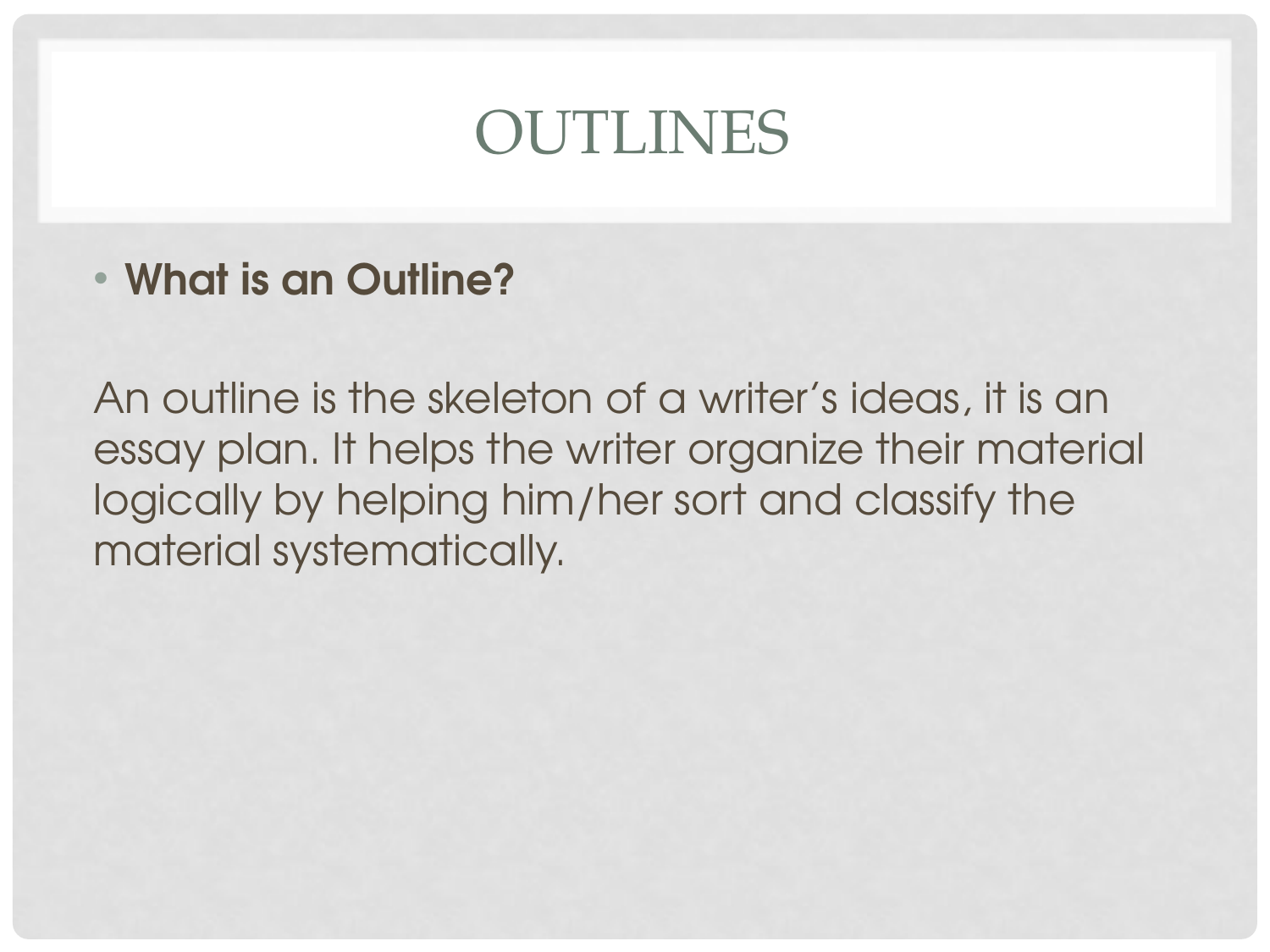

# Outlines
What is an Outline?

An outline is the skeleton of a writer’s ideas, it is an essay plan. It helps the writer organize their material logically by helping him/her sort and classify the material systematically.